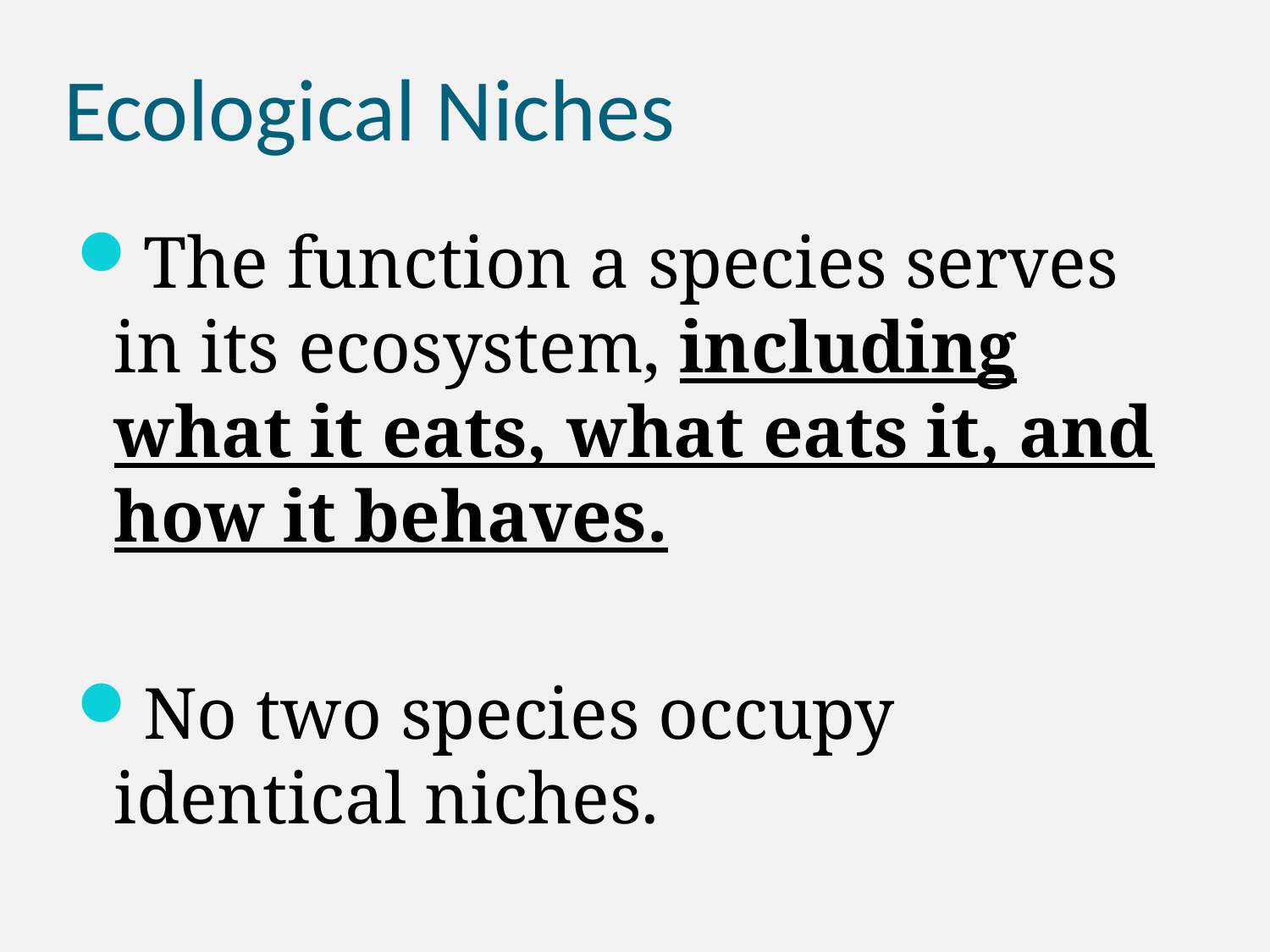

Ecological Niches
The function a species serves in its ecosystem, including what it eats, what eats it, and how it behaves.

No two species occupy identical niches.